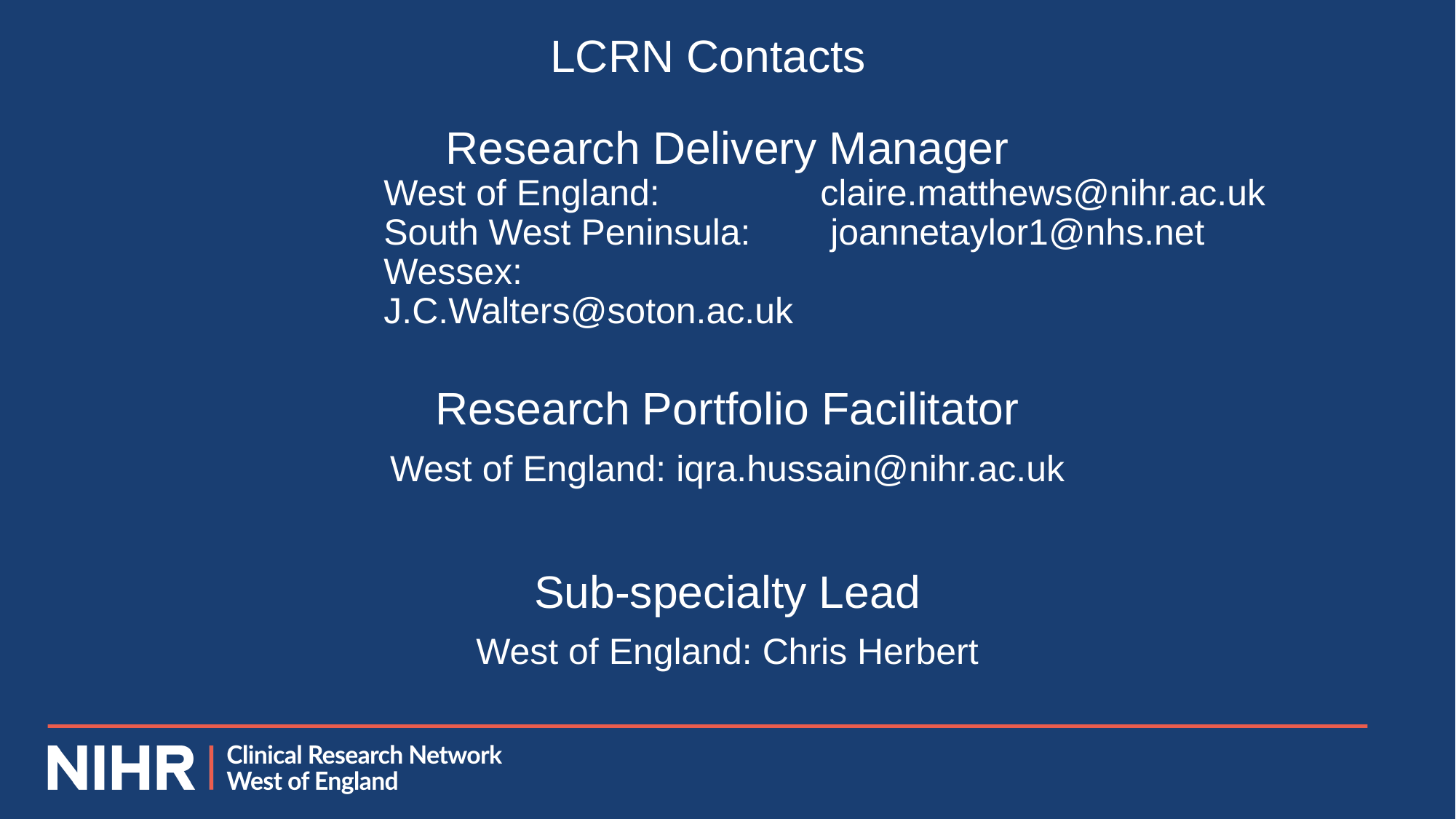

LCRN Contacts

Research Delivery Manager
West of England: 		claire.matthews@nihr.ac.uk
South West Peninsula:	 joannetaylor1@nhs.net
Wessex: 					J.C.Walters@soton.ac.uk

Research Portfolio Facilitator
West of England: iqra.hussain@nihr.ac.uk

Sub-specialty Lead
West of England: Chris Herbert